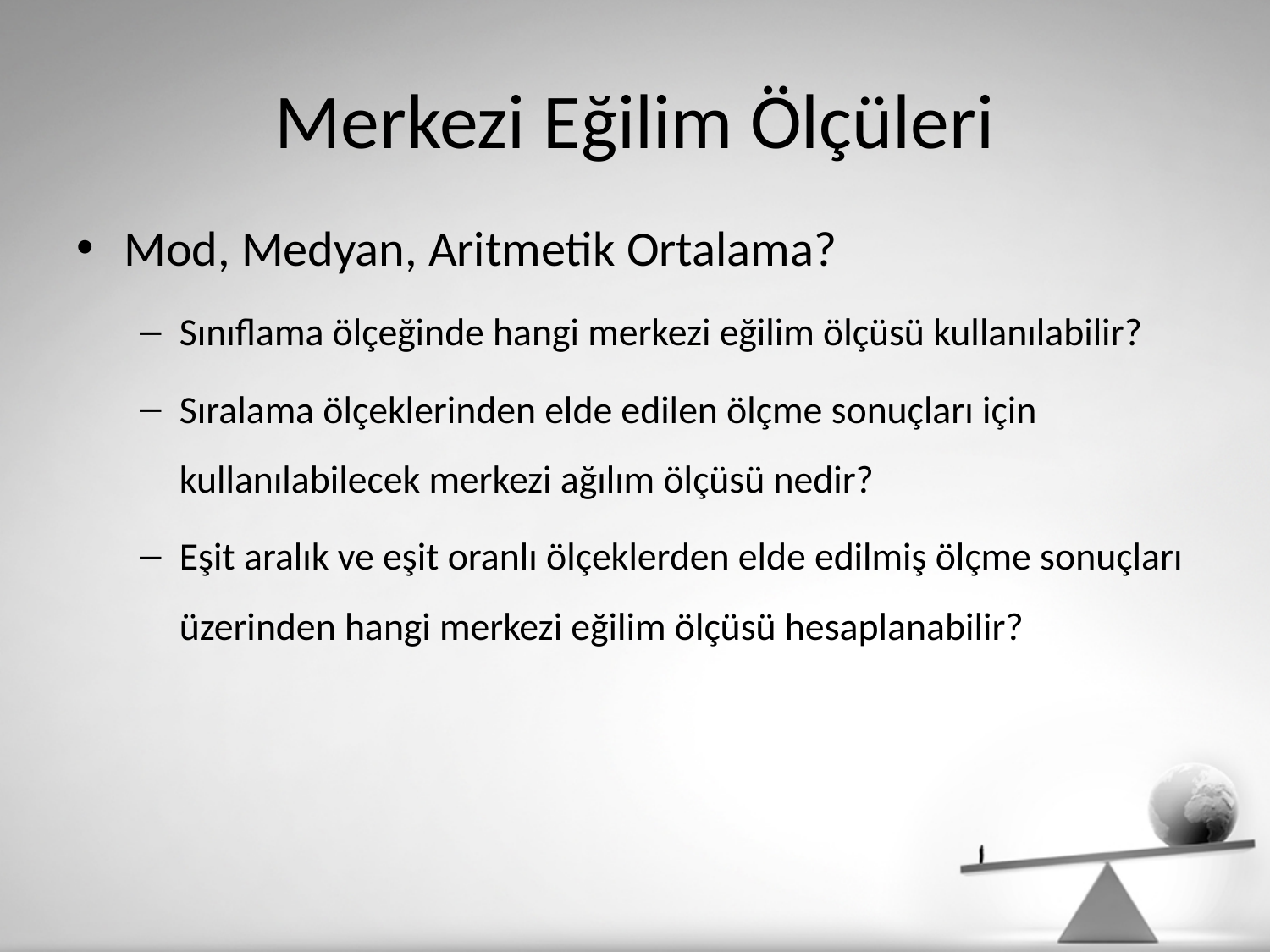

# Merkezi Eğilim Ölçüleri
Mod, Medyan, Aritmetik Ortalama?
Sınıflama ölçeğinde hangi merkezi eğilim ölçüsü kullanılabilir?
Sıralama ölçeklerinden elde edilen ölçme sonuçları için kullanılabilecek merkezi ağılım ölçüsü nedir?
Eşit aralık ve eşit oranlı ölçeklerden elde edilmiş ölçme sonuçları üzerinden hangi merkezi eğilim ölçüsü hesaplanabilir?